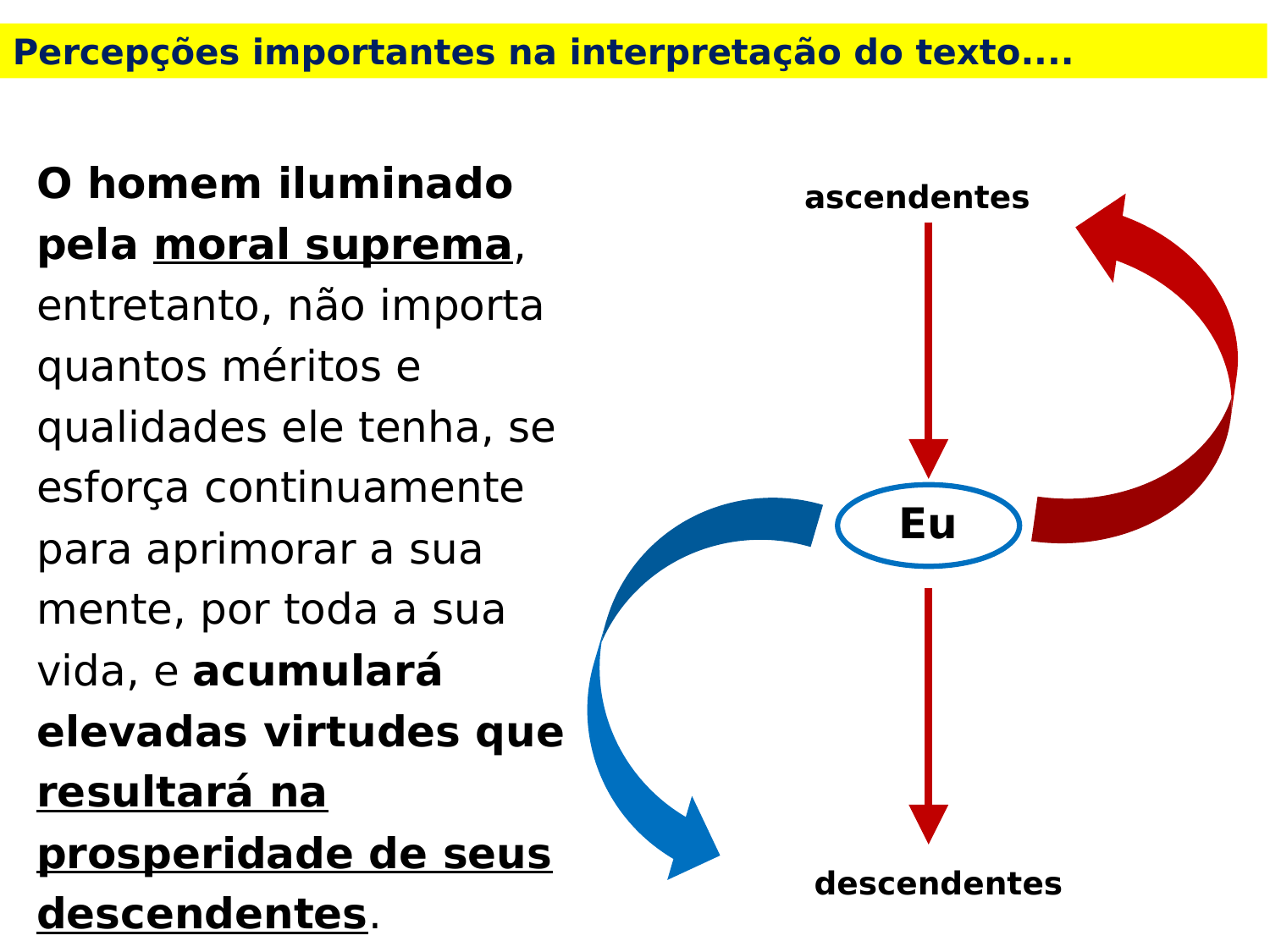

Percepções importantes na interpretação do texto....
O homem iluminado pela moral suprema, entretanto, não importa quantos méritos e qualidades ele tenha, se esforça continuamente para aprimorar a sua mente, por toda a sua vida, e acumulará elevadas virtudes que resultará na prosperidade de seus descendentes.
ascendentes

descendentes
Eu